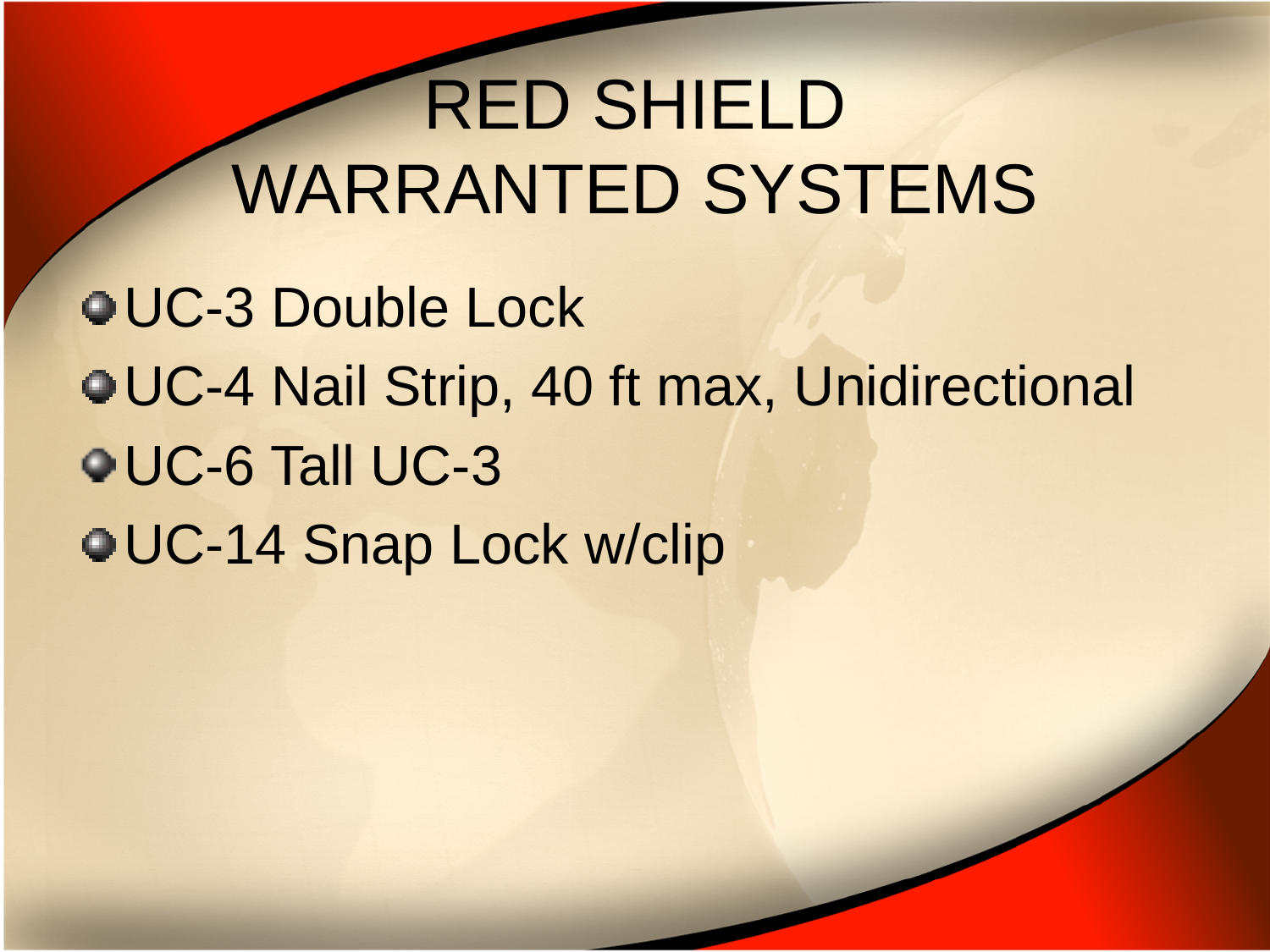

# RED SHIELD WARRANTED SYSTEMS
UC-3 Double Lock
UC-4 Nail Strip, 40 ft max, Unidirectional
UC-6 Tall UC-3
UC-14 Snap Lock w/clip